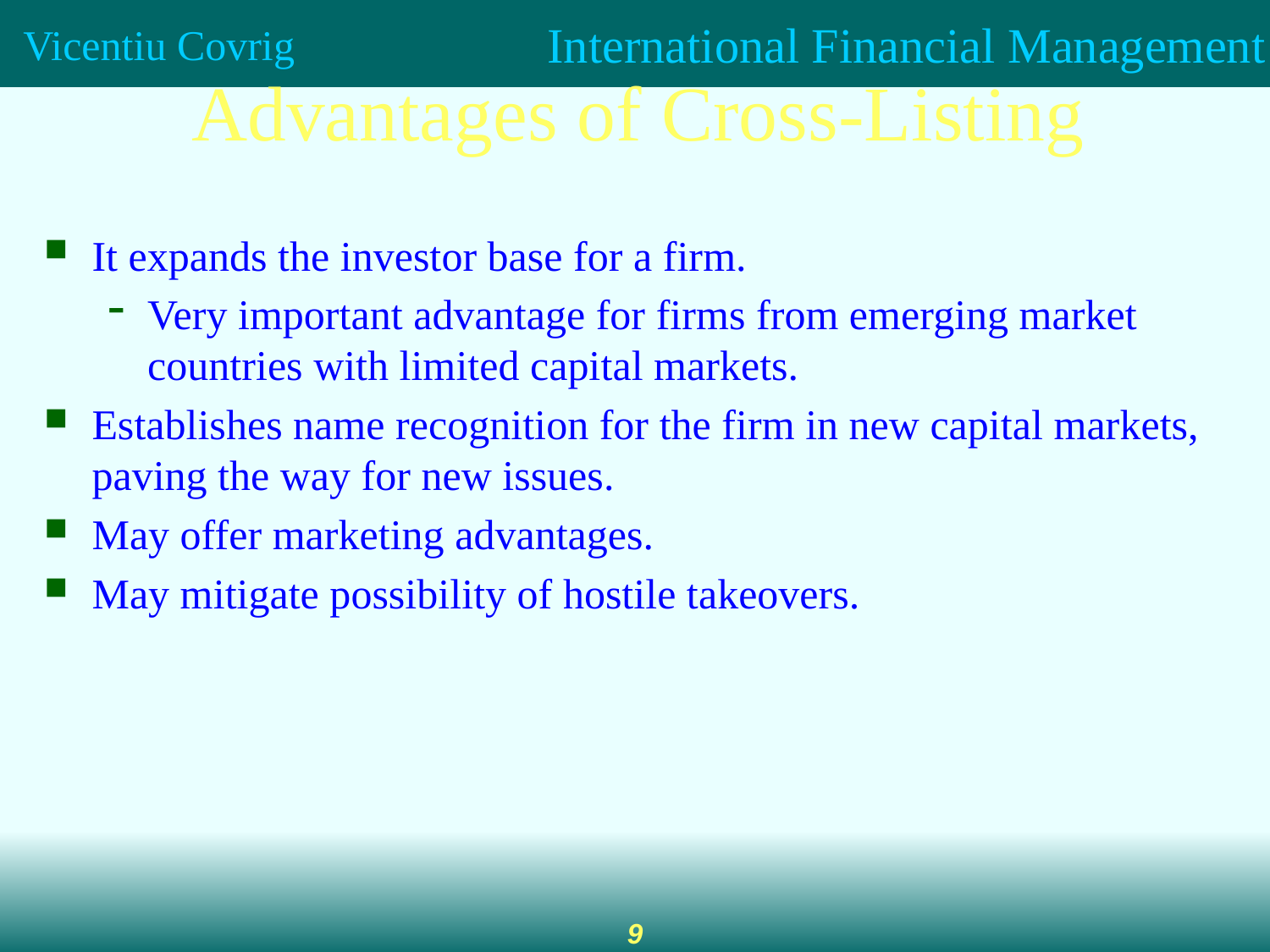

Advantages of Cross-Listing
It expands the investor base for a firm.
Very important advantage for firms from emerging market countries with limited capital markets.
Establishes name recognition for the firm in new capital markets, paving the way for new issues.
May offer marketing advantages.
May mitigate possibility of hostile takeovers.